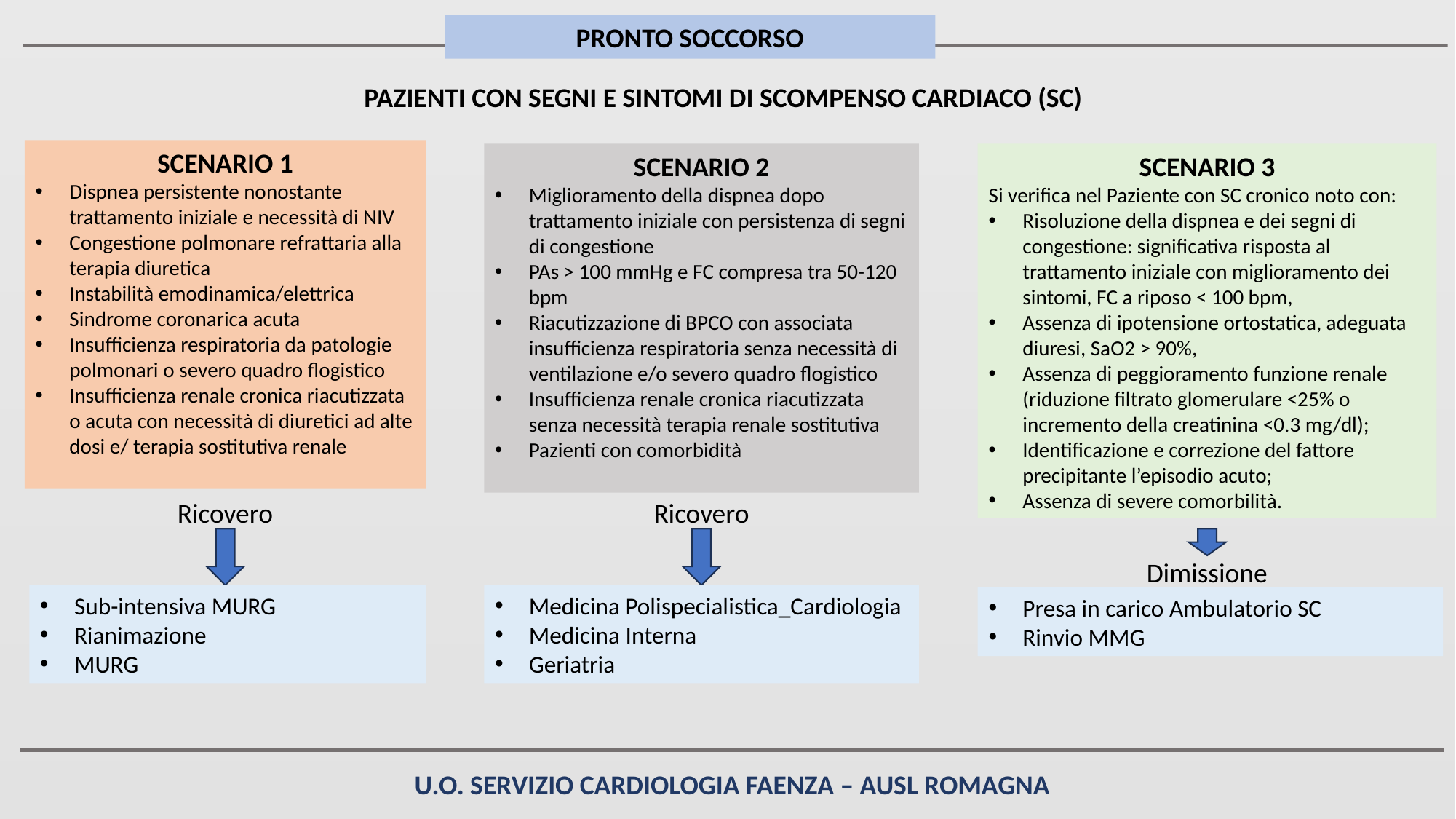

PRONTO SOCCORSO
PAZIENTI CON SEGNI E SINTOMI DI SCOMPENSO CARDIACO (SC)
SCENARIO 1
Dispnea persistente nonostante trattamento iniziale e necessità di NIV
Congestione polmonare refrattaria alla terapia diuretica
Instabilità emodinamica/elettrica
Sindrome coronarica acuta
Insufficienza respiratoria da patologie polmonari o severo quadro flogistico
Insufficienza renale cronica riacutizzata o acuta con necessità di diuretici ad alte dosi e/ terapia sostitutiva renale

SCENARIO 2
Miglioramento della dispnea dopo trattamento iniziale con persistenza di segni di congestione
PAs > 100 mmHg e FC compresa tra 50-120 bpm
Riacutizzazione di BPCO con associata insufficienza respiratoria senza necessità di ventilazione e/o severo quadro flogistico
Insufficienza renale cronica riacutizzata senza necessità terapia renale sostitutiva
Pazienti con comorbidità

SCENARIO 3
Si verifica nel Paziente con SC cronico noto con:
Risoluzione della dispnea e dei segni di congestione: significativa risposta al trattamento iniziale con miglioramento dei sintomi, FC a riposo < 100 bpm,
Assenza di ipotensione ortostatica, adeguata diuresi, SaO2 > 90%,
Assenza di peggioramento funzione renale (riduzione filtrato glomerulare <25% o incremento della creatinina <0.3 mg/dl);
Identificazione e correzione del fattore precipitante l’episodio acuto;
Assenza di severe comorbilità.
Ricovero
Ricovero

Dimissione
Sub-intensiva MURG
Rianimazione
MURG
Medicina Polispecialistica_Cardiologia
Medicina Interna
Geriatria
Presa in carico Ambulatorio SC
Rinvio MMG